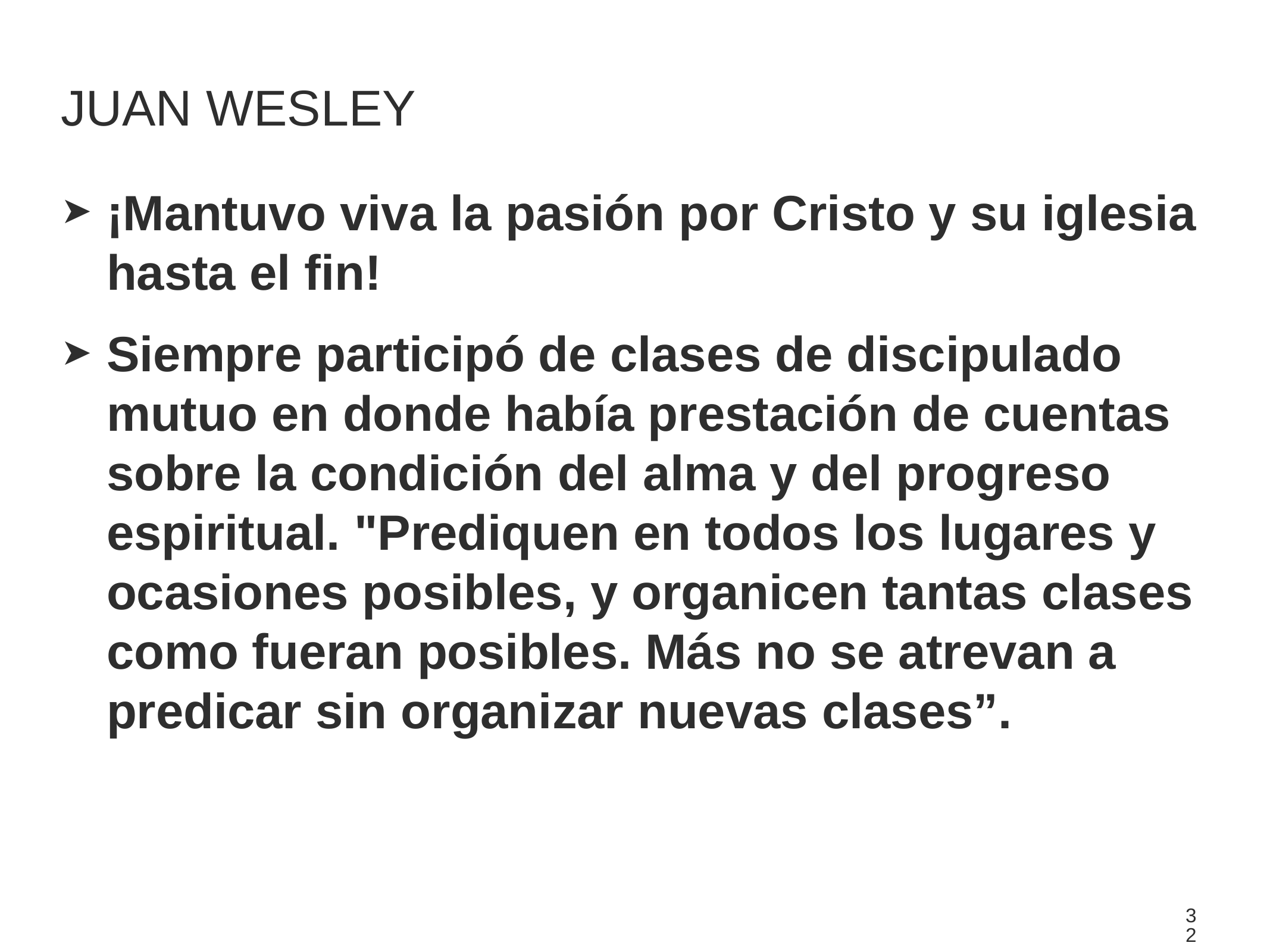

# JUAN Wesley

¡Mantuvo viva la pasión por Cristo y su iglesia hasta el fin!
Siempre participó de clases de discipulado mutuo en donde había prestación de cuentas sobre la condición del alma y del progreso espiritual. "Prediquen en todos los lugares y ocasiones posibles, y organicen tantas clases como fueran posibles. Más no se atrevan a predicar sin organizar nuevas clases”.
32